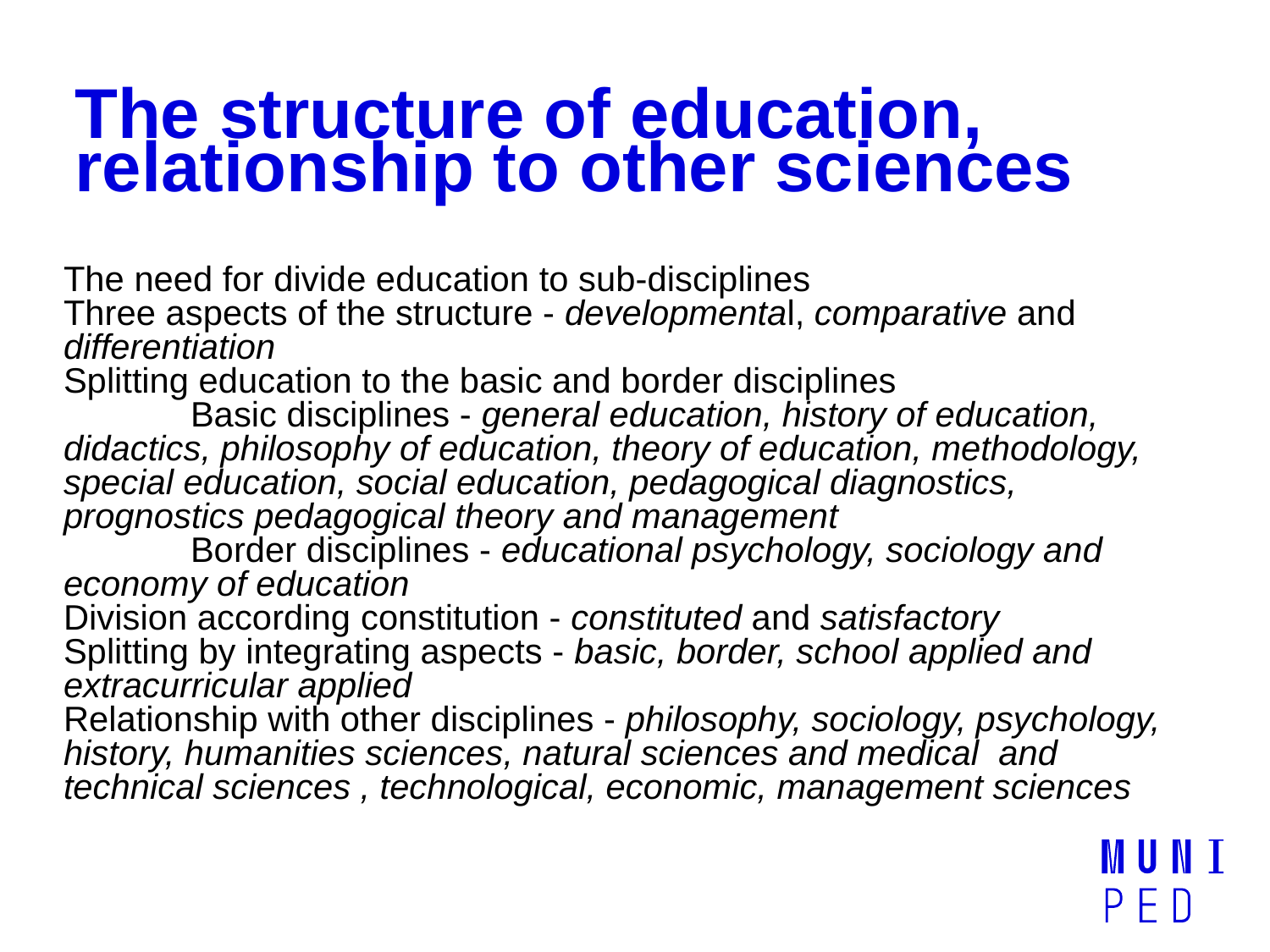

# The structure of education, relationship to other sciences
The need for divide education to sub-disciplines
Three aspects of the structure - developmental, comparative and differentiation
Splitting education to the basic and border disciplines
	Basic disciplines - general education, history of education, didactics, philosophy of education, theory of education, methodology, special education, social education, pedagogical diagnostics, prognostics pedagogical theory and management
	Border disciplines - educational psychology, sociology and economy of education
Division according constitution - constituted and satisfactory
Splitting by integrating aspects - basic, border, school applied and extracurricular applied
Relationship with other disciplines - philosophy, sociology, psychology, history, humanities sciences, natural sciences and medical  and technical sciences , technological, economic, management sciences